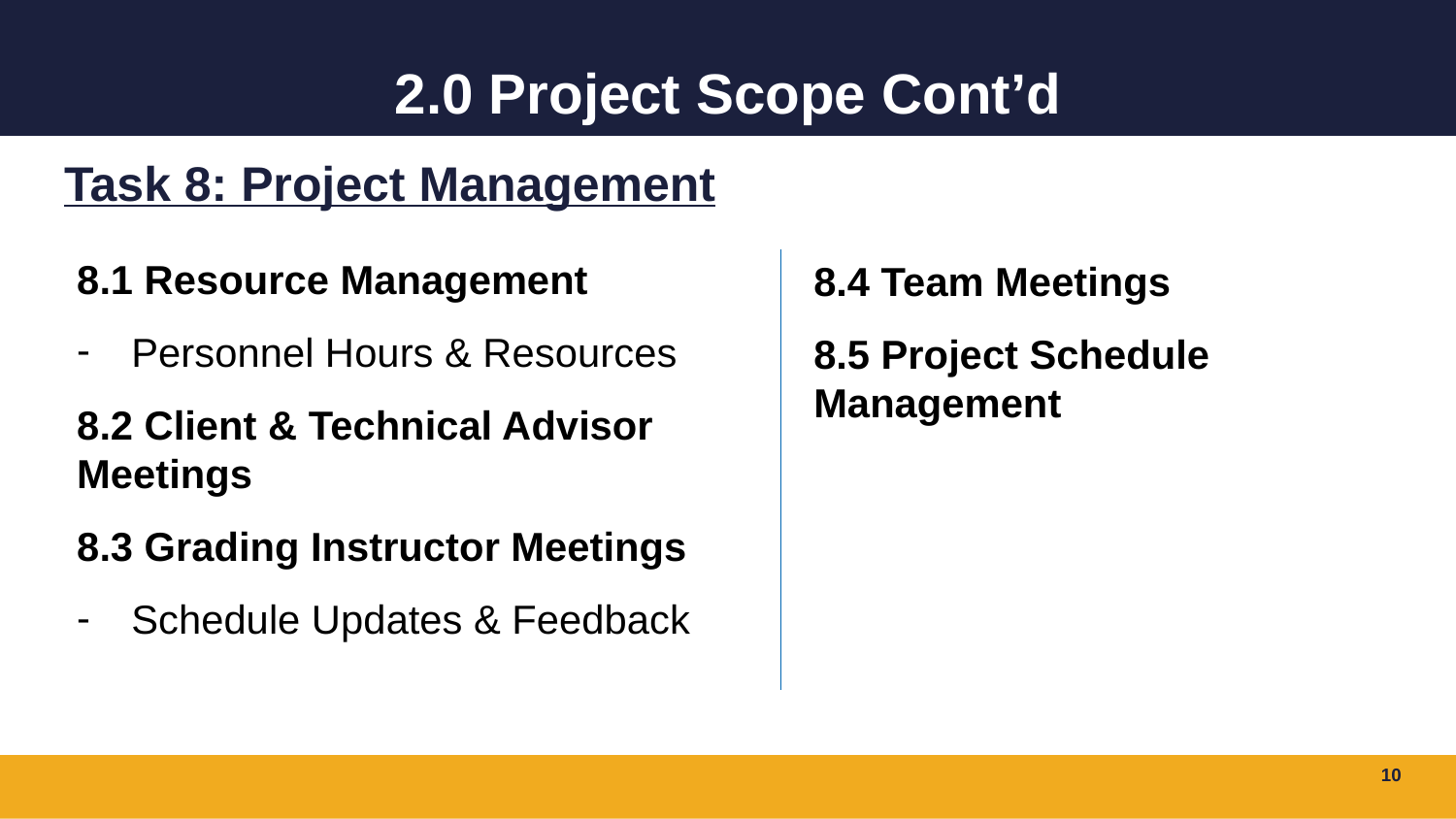

# 2.0 Project Scope Cont’d
Task 8: Project Management
8.1 Resource Management
Personnel Hours & Resources
8.2 Client & Technical Advisor Meetings
8.3 Grading Instructor Meetings
Schedule Updates & Feedback

8.4 Team Meetings
8.5 Project Schedule Management

10